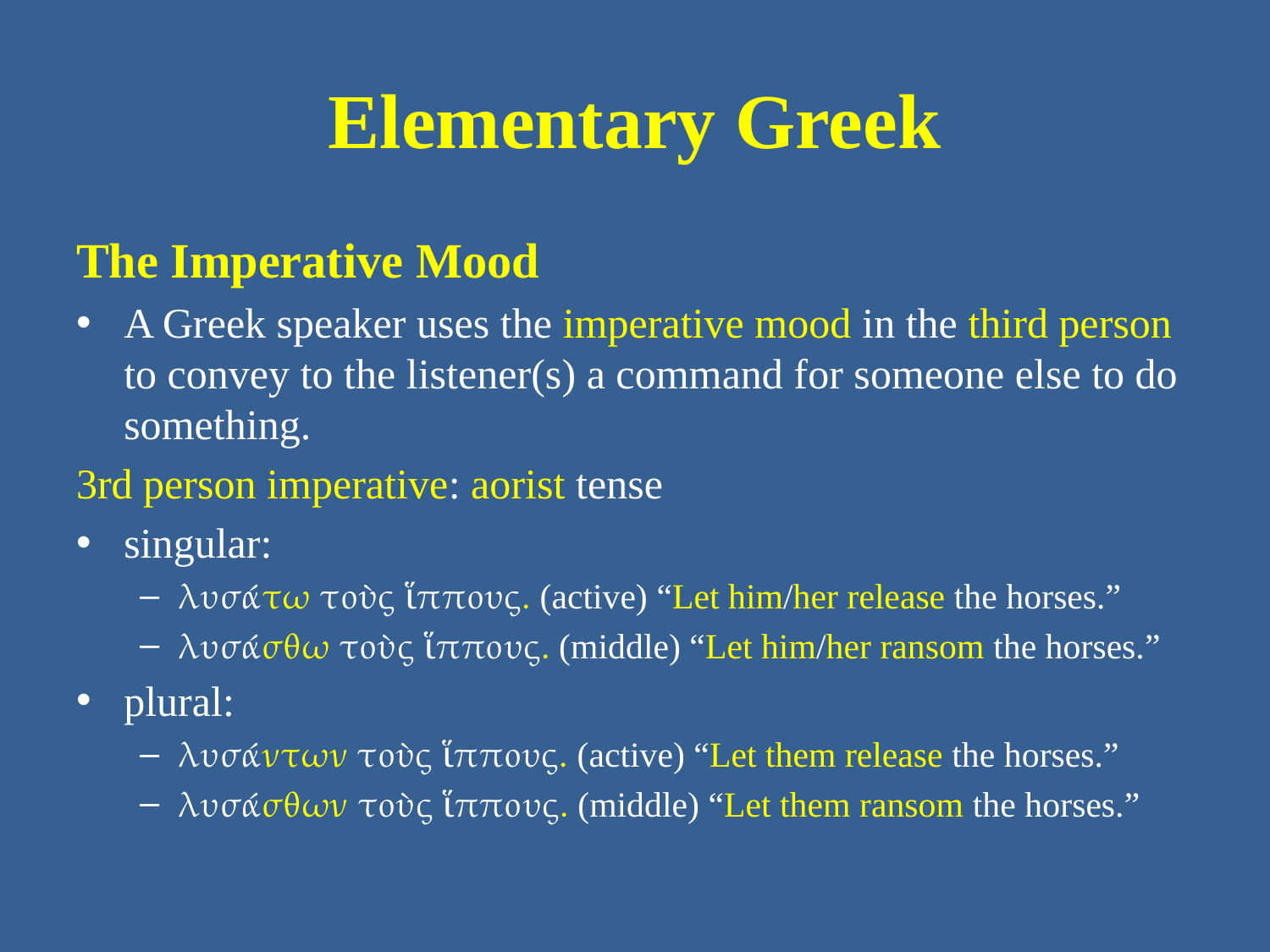

# Elementary Greek
The Imperative Mood
A Greek speaker uses the imperative mood in the third person to convey to the listener(s) a command for someone else to do something.
3rd person imperative: aorist tense
singular:
λυσάτω τοὺς ἵππους. (active) “Let him/her release the horses.”
λυσάσθω τοὺς ἵππους. (middle) “Let him/her ransom the horses.”
plural:
λυσάντων τοὺς ἵππους. (active) “Let them release the horses.”
λυσάσθων τοὺς ἵππους. (middle) “Let them ransom the horses.”